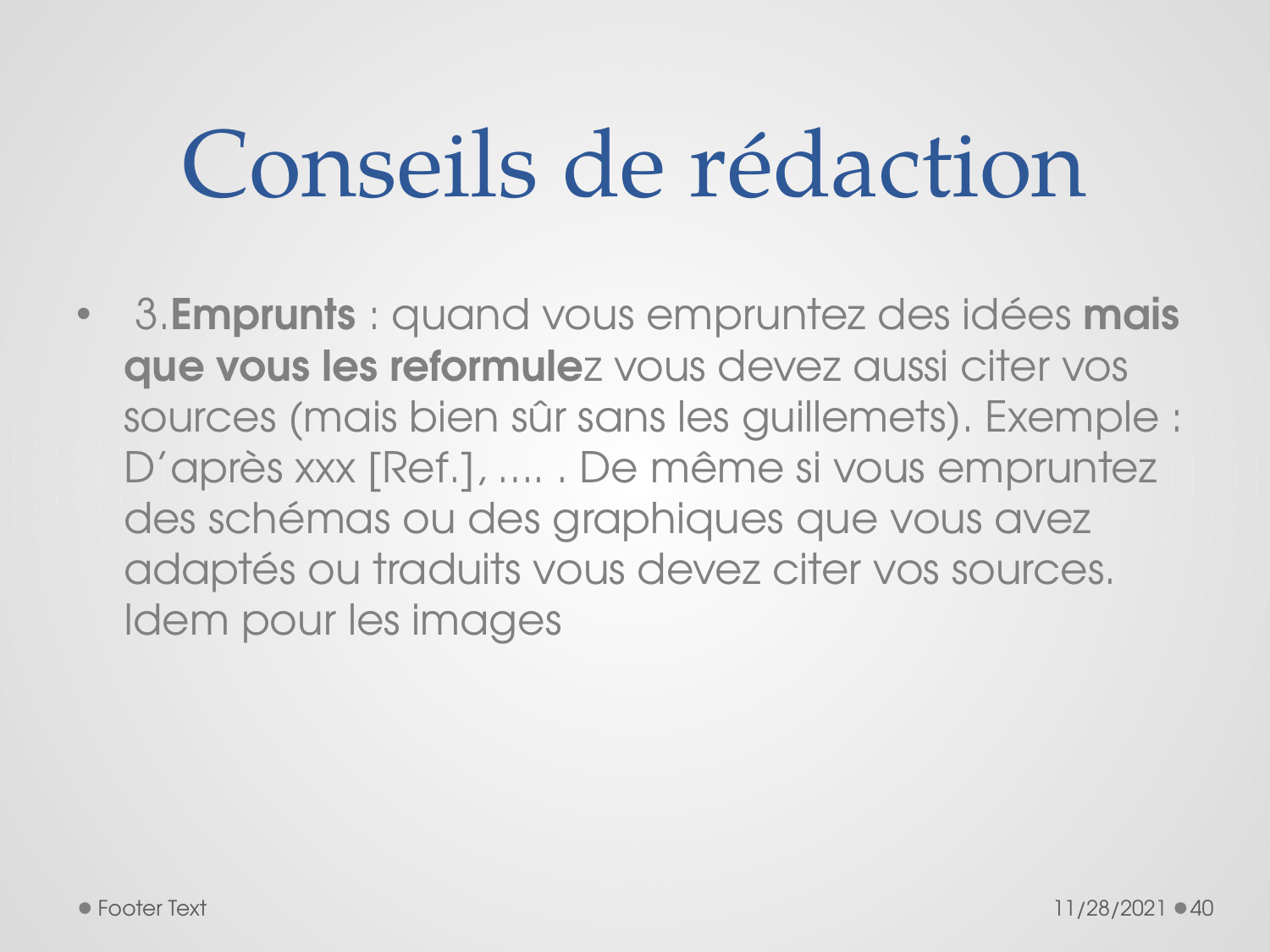

# Conseils de rédaction

 3.Emprunts : quand vous empruntez des idées mais que vous les reformulez vous devez aussi citer vos sources (mais bien sûr sans les guillemets). Exemple : D’après xxx [Ref.], …. . De même si vous empruntez des schémas ou des graphiques que vous avez adaptés ou traduits vous devez citer vos sources. Idem pour les images

Footer Text
11/28/2021
40